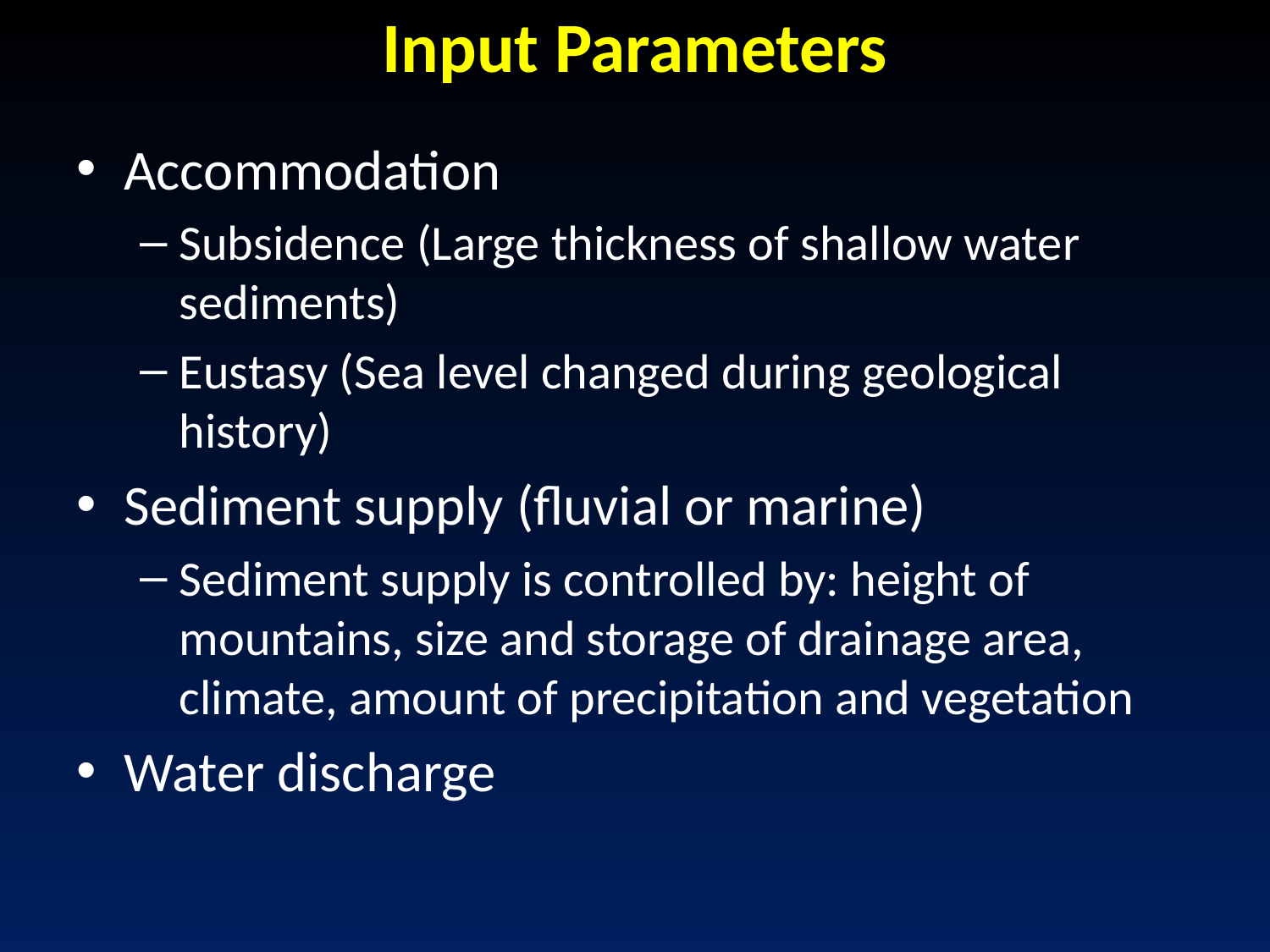

Input Parameters
Accommodation
Subsidence (Large thickness of shallow water sediments)
Eustasy (Sea level changed during geological history)
Sediment supply (fluvial or marine)
Sediment supply is controlled by: height of mountains, size and storage of drainage area, climate, amount of precipitation and vegetation
Water discharge